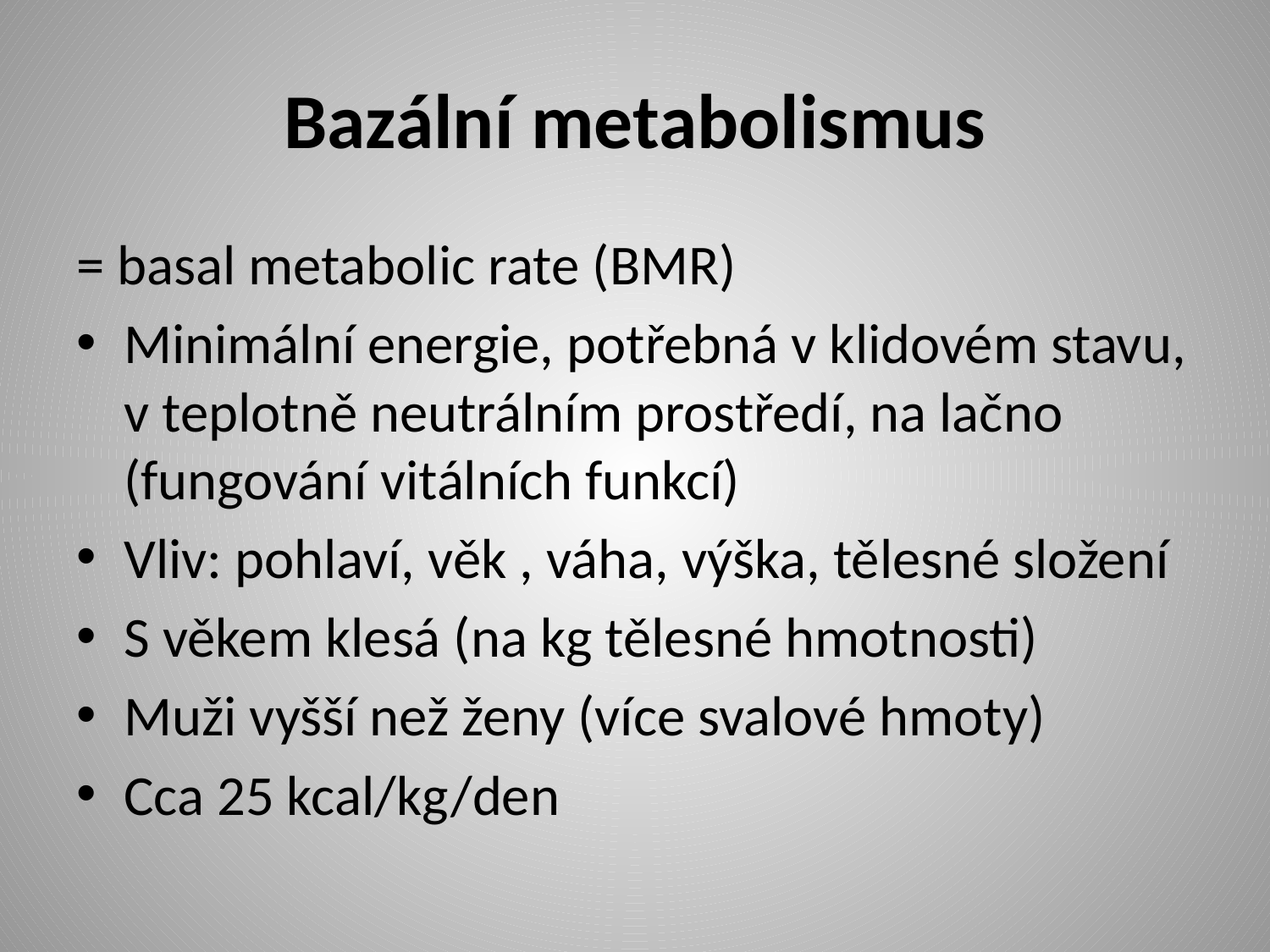

# Bazální metabolismus
= basal metabolic rate (BMR)
Minimální energie, potřebná v klidovém stavu, v teplotně neutrálním prostředí, na lačno (fungování vitálních funkcí)
Vliv: pohlaví, věk , váha, výška, tělesné složení
S věkem klesá (na kg tělesné hmotnosti)
Muži vyšší než ženy (více svalové hmoty)
Cca 25 kcal/kg/den